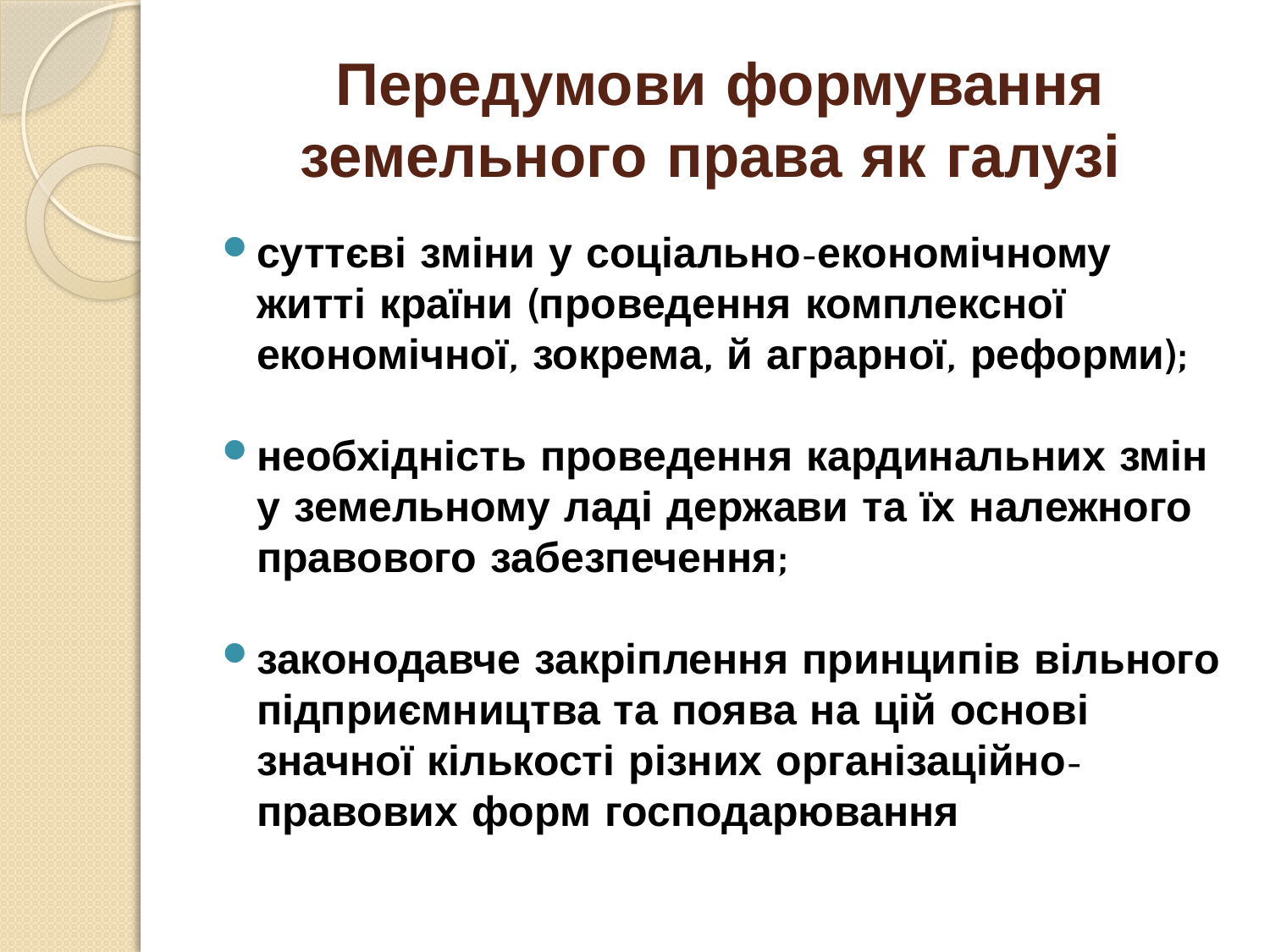

# Передумови формування земельного права як галузі
суттєві зміни у соціально-економічному житті країни (проведення комплексної економічної, зокрема, й аграрної, реформи);

необхідність проведення кардинальних змін у земельному ладі держави та їх належного правового забезпечення;

законодавче закріплення принципів вільного підприємництва та поява на цій основі значної кількості різних організаційно-правових форм господарювання